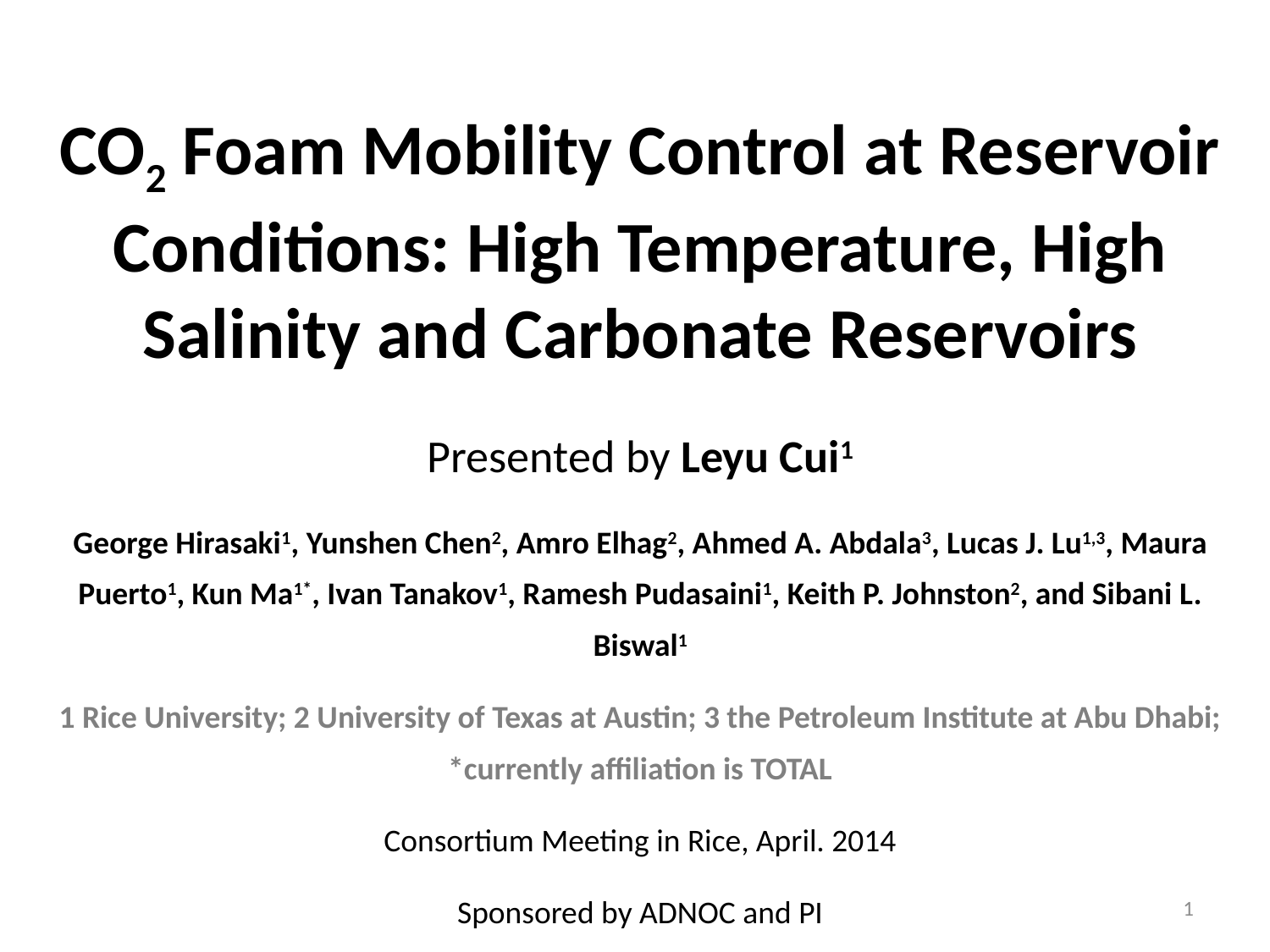

# CO2 Foam Mobility Control at Reservoir Conditions: High Temperature, High Salinity and Carbonate Reservoirs
Presented by Leyu Cui1
George Hirasaki1, Yunshen Chen2, Amro Elhag2, Ahmed A. Abdala3, Lucas J. Lu1,3, Maura Puerto1, Kun Ma1*, Ivan Tanakov1, Ramesh Pudasaini1, Keith P. Johnston2, and Sibani L. Biswal1
1 Rice University; 2 University of Texas at Austin; 3 the Petroleum Institute at Abu Dhabi; *currently affiliation is TOTAL
Consortium Meeting in Rice, April. 2014
Sponsored by ADNOC and PI
1